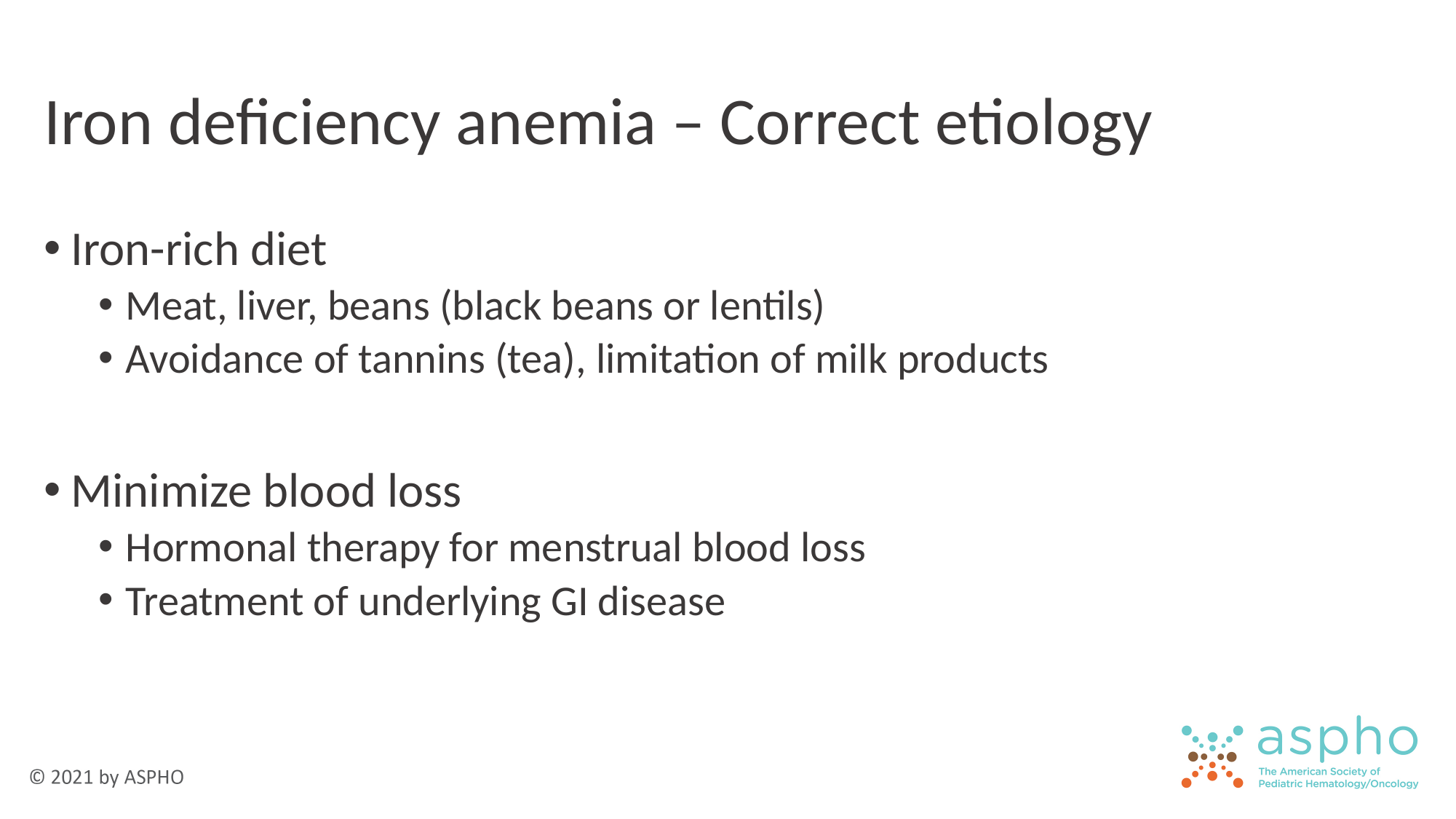

# Iron deficiency anemia – Correct etiology
Iron-rich diet
Meat, liver, beans (black beans or lentils)
Avoidance of tannins (tea), limitation of milk products

Minimize blood loss
Hormonal therapy for menstrual blood loss
Treatment of underlying GI disease